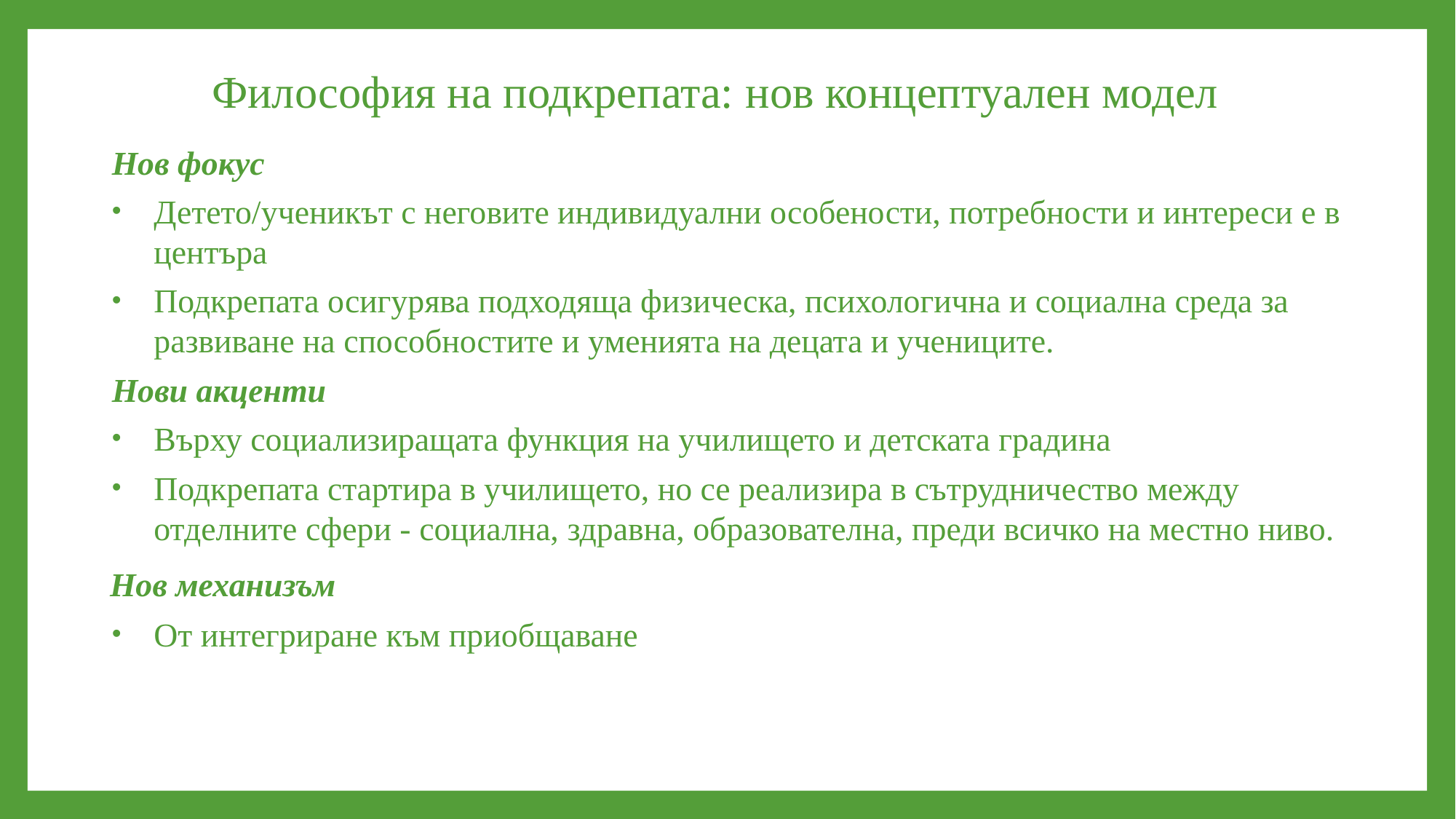

# Философия на подкрепата: нов концептуален модел
Нов фокус
Детето/ученикът с неговите индивидуални особености, потребности и интереси е в центъра
Подкрепата осигурява подходяща физическа, психологична и социална среда за развиване на способностите и уменията на децата и учениците.
Нови акценти
Върху социализиращата функция на училището и детската градина
Подкрепата стартира в училището, но се реализира в сътрудничество между отделните сфери - социална, здравна, образователна, преди всичко на местно ниво.
   Нов механизъм
От интегриране към приобщаване